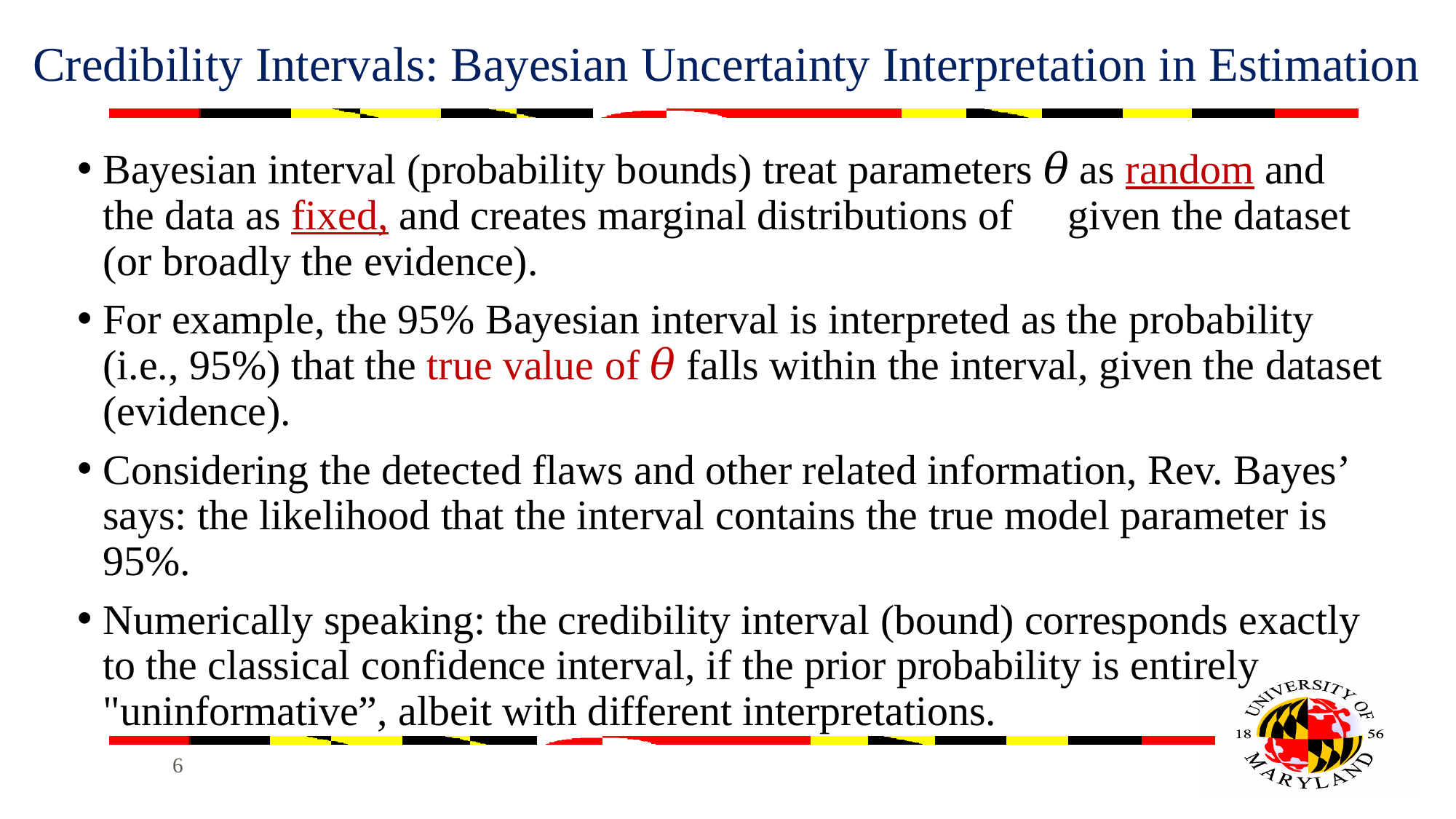

# Credibility Intervals: Bayesian Uncertainty Interpretation in Estimation
Bayesian interval (probability bounds) treat parameters 𝜃 as random and the data as fixed, and creates marginal distributions of 𝜃 given the dataset (or broadly the evidence).
For example, the 95% Bayesian interval is interpreted as the probability (i.e., 95%) that the true value of 𝜃 falls within the interval, given the dataset (evidence).
Considering the detected flaws and other related information, Rev. Bayes’ says: the likelihood that the interval contains the true model parameter is 95%.
Numerically speaking: the credibility interval (bound) corresponds exactly to the classical confidence interval, if the prior probability is entirely "uninformative”, albeit with different interpretations.